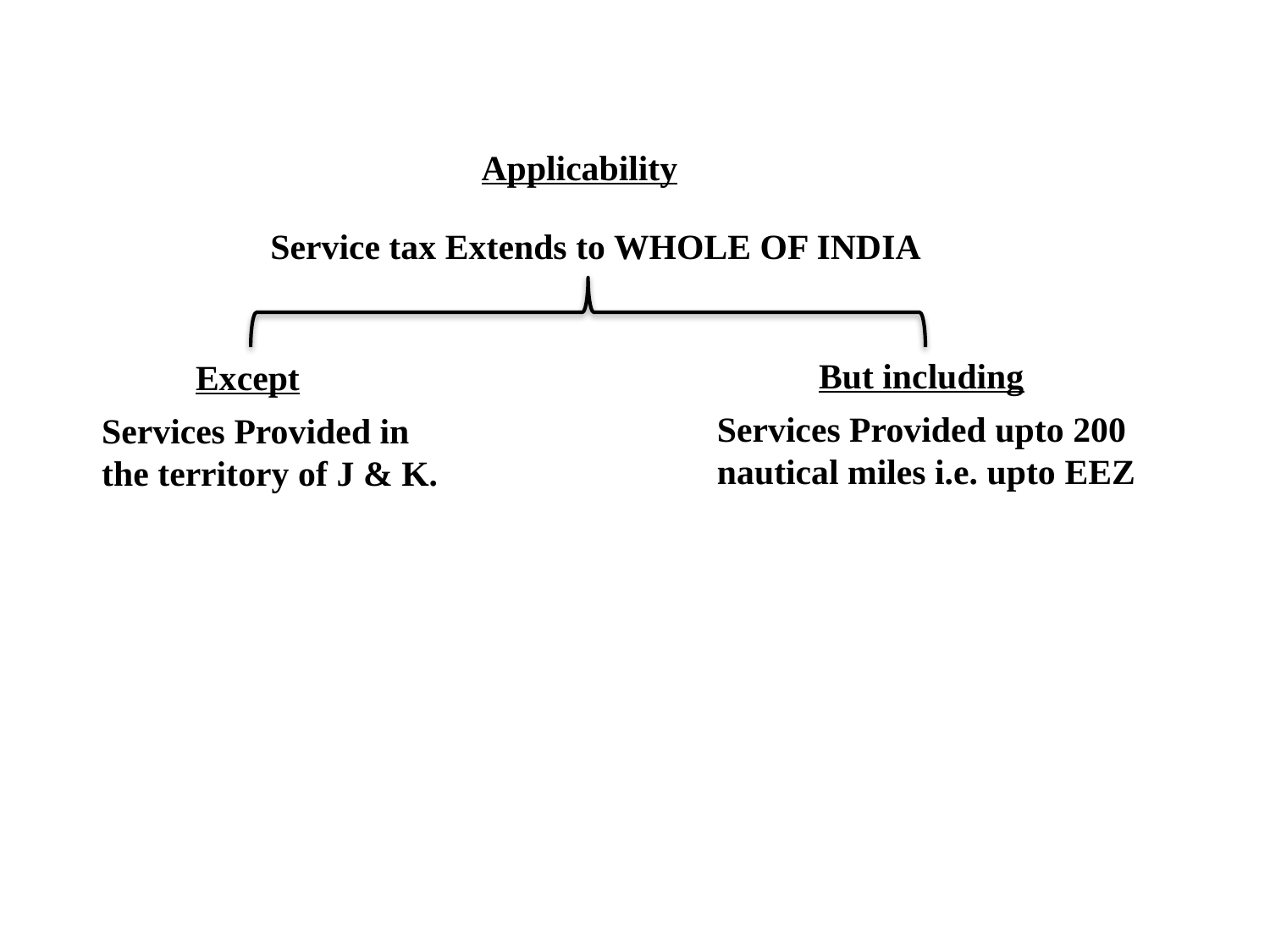

Applicability
Service tax Extends to WHOLE OF INDIA
But including
Except
Services Provided upto 200 nautical miles i.e. upto EEZ
Services Provided in
the territory of J & K.